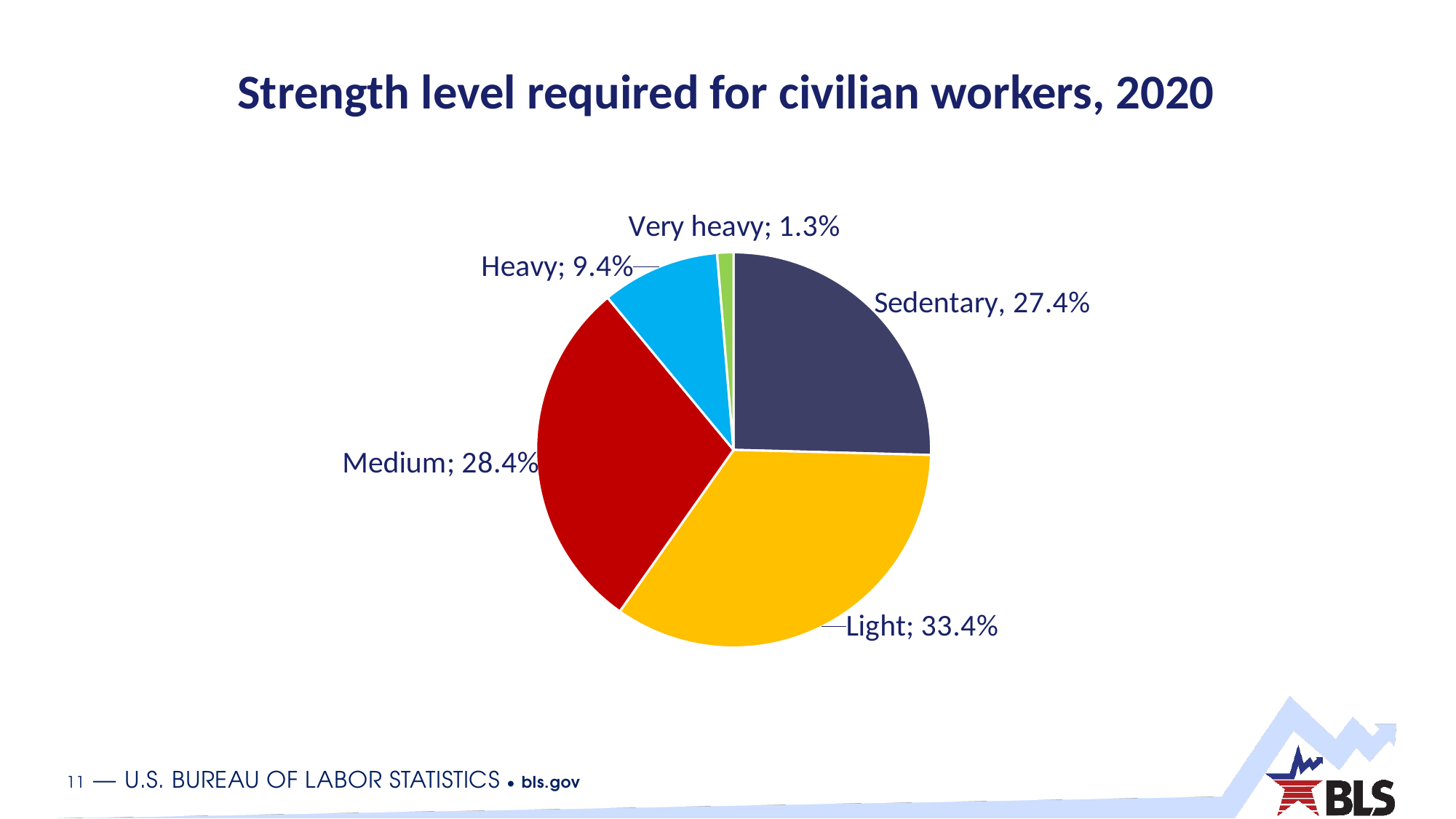

# Strength level required for civilian workers, 2020

### Chart

| Category | Civilian |
|---|---|
| Sedentary | 0.247 |
| Light | 0.334 |
| Medium | 0.284 |
| Heavy | 0.094 |
| Very heavy | 0.013 |